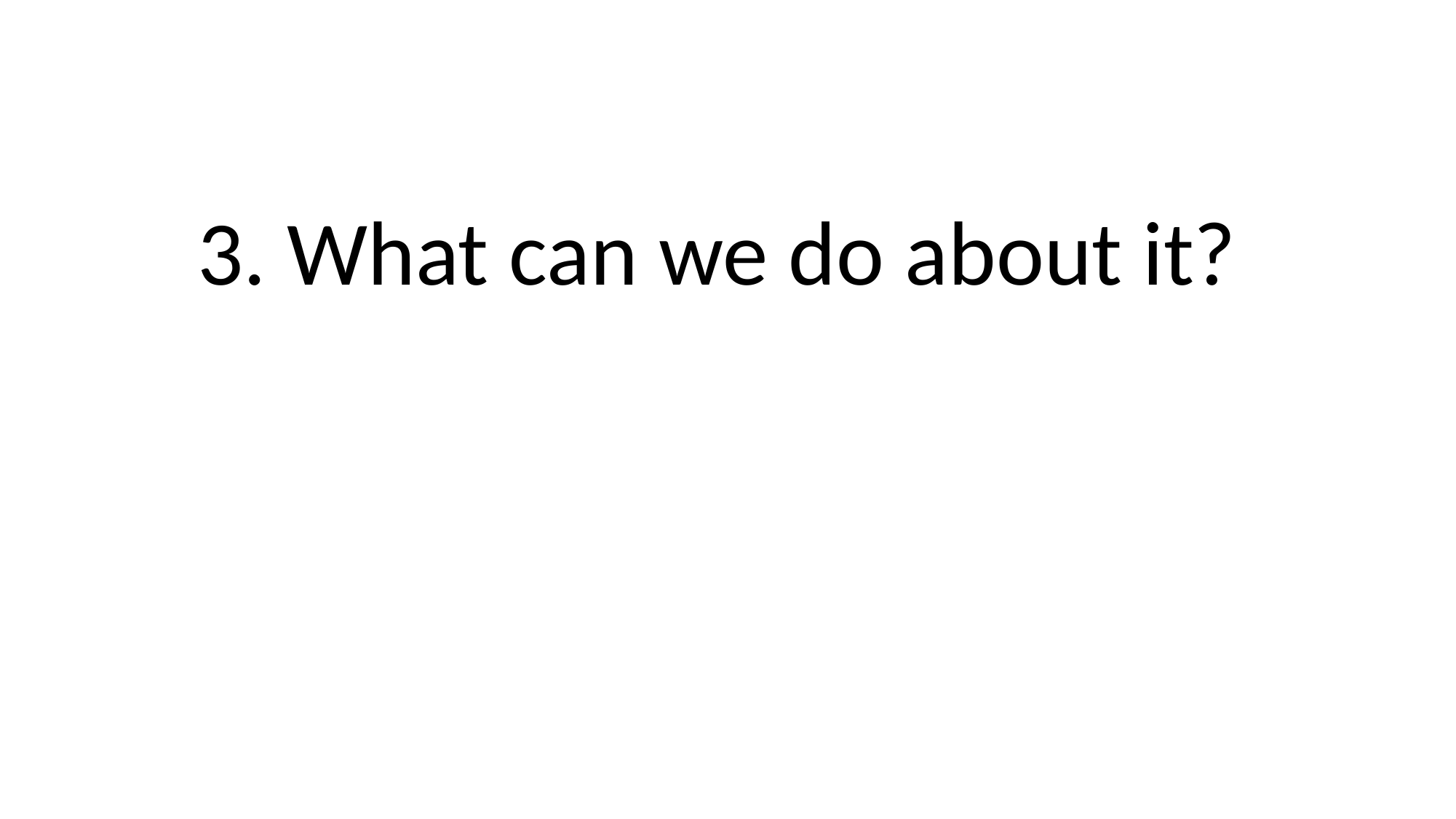

# 3. What can we do about it?